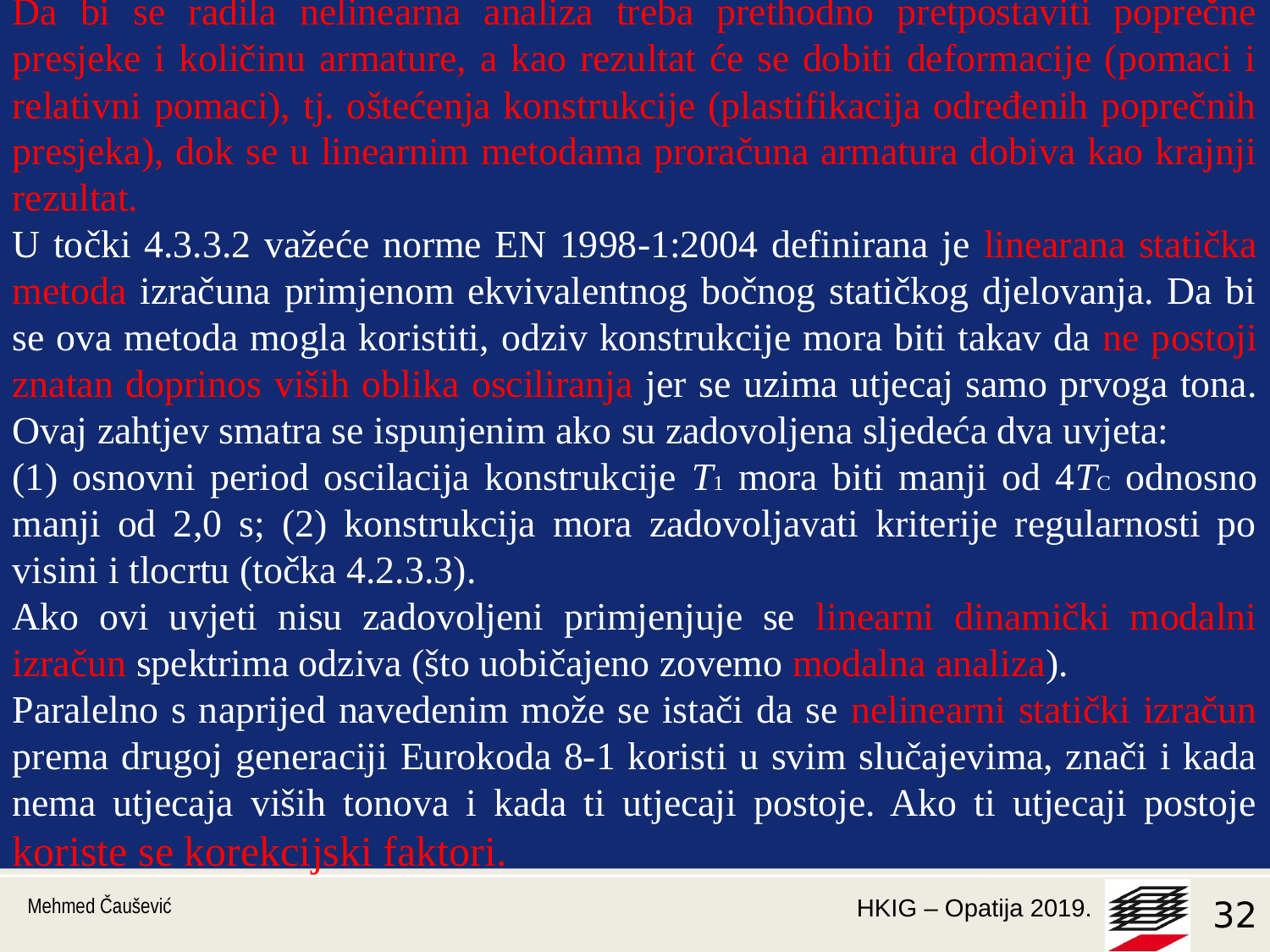

Da bi se radila nelinearna analiza treba prethodno pretpostaviti poprečne presjeke i količinu armature, a kao rezultat će se dobiti deformacije (pomaci i relativni pomaci), tj. oštećenja konstrukcije (plastifikacija određenih poprečnih presjeka), dok se u linearnim metodama proračuna armatura dobiva kao krajnji rezultat.
U točki 4.3.3.2 važeće norme EN 1998-1:2004 definirana je linearana statička metoda izračuna primjenom ekvivalentnog bočnog statičkog djelovanja. Da bi se ova metoda mogla koristiti, odziv konstrukcije mora biti takav da ne postoji znatan doprinos viših oblika osciliranja jer se uzima utjecaj samo prvoga tona. Ovaj zahtjev smatra se ispunjenim ako su zadovoljena sljedeća dva uvjeta:
(1) osnovni period oscilacija konstrukcije T1 mora biti manji od 4TC odnosno manji od 2,0 s; (2) konstrukcija mora zadovoljavati kriterije regularnosti po visini i tlocrtu (točka 4.2.3.3).
Ako ovi uvjeti nisu zadovoljeni primjenjuje se linearni dinamički modalni izračun spektrima odziva (što uobičajeno zovemo modalna analiza).
Paralelno s naprijed navedenim može se istači da se nelinearni statički izračun prema drugoj generaciji Eurokoda 8-1 koristi u svim slučajevima, znači i kada nema utjecaja viših tonova i kada ti utjecaji postoje. Ako ti utjecaji postoje koriste se korekcijski faktori.
Mehmed Čaušević
32